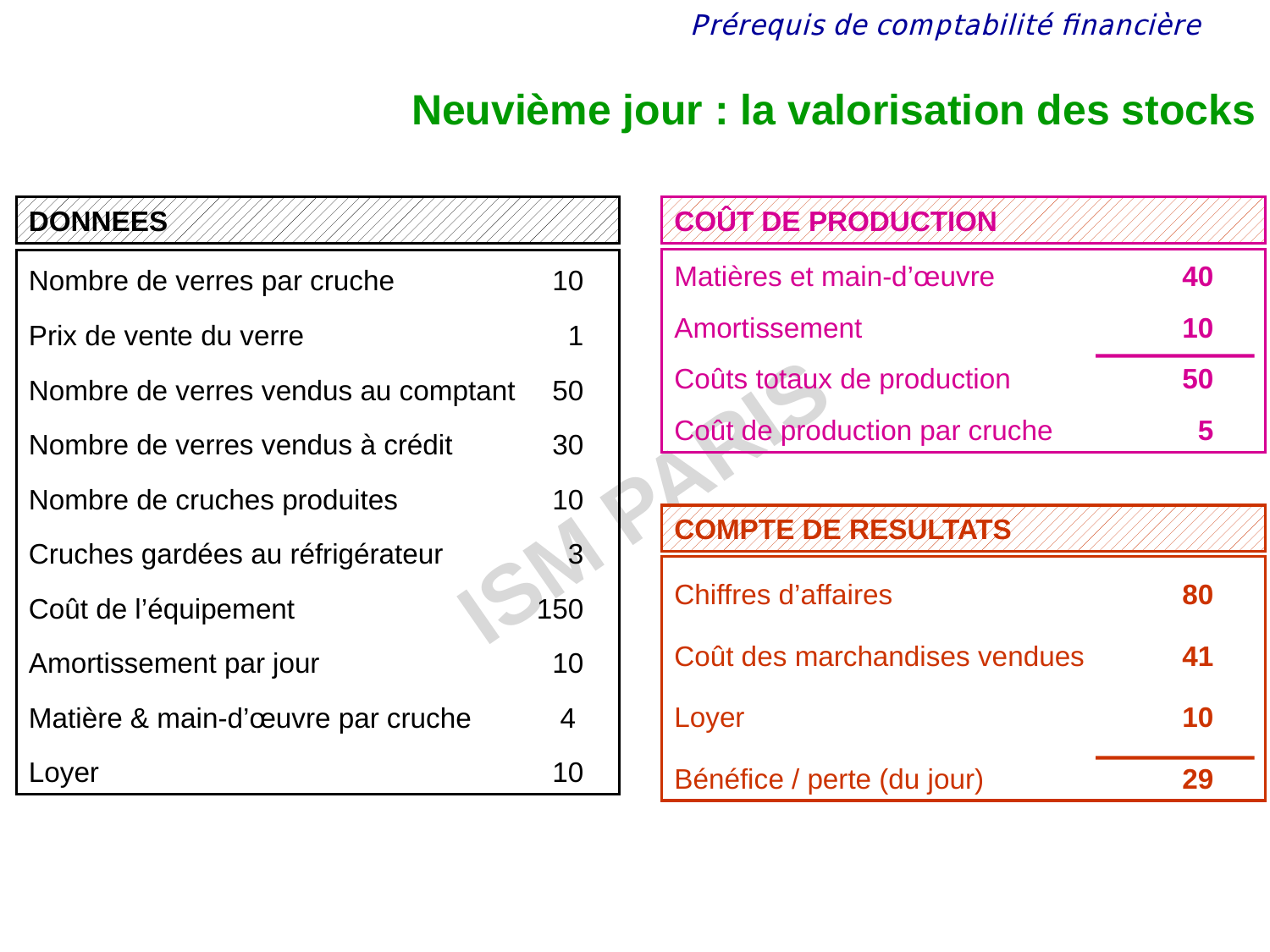

Neuvième jour : la valorisation des stocks
DONNEES
COÛT DE PRODUCTION
Matières et main-d’œuvre		40
Amortissement			10
Coûts totaux de production		50
Coût de production par cruche		  5
Nombre de verres par cruche		  10
Prix de vente du verre		    1
Nombre de verres vendus au comptant	  50
Nombre de verres vendus à crédit	  30
Nombre de cruches produites		  10
Cruches gardées au réfrigérateur	    3
Coût de l’équipement		150
Amortissement par jour		  10
Matière & main-d’œuvre par cruche	   4
Loyer				  10

COMPTE DE RESULTATS
Chiffres d’affaires			80
Coût des marchandises vendues	41
Loyer				10
Bénéfice / perte (du jour)		29